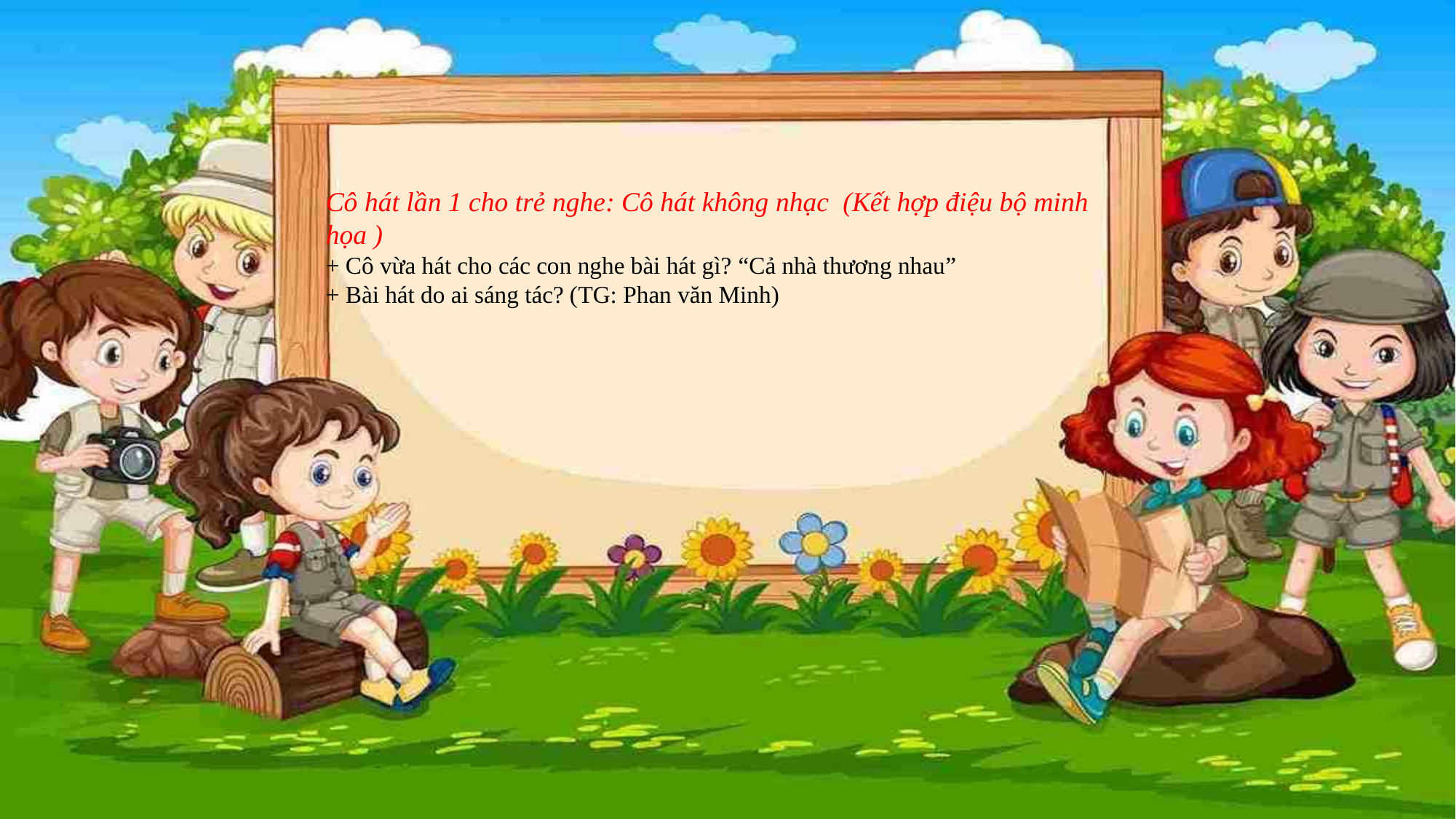

Cô hát lần 1 cho trẻ nghe: Cô hát không nhạc  (Kết hợp điệu bộ minh họa )
+ Cô vừa hát cho các con nghe bài hát gì? “Cả nhà thương nhau”
+ Bài hát do ai sáng tác? (TG: Phan văn Minh)